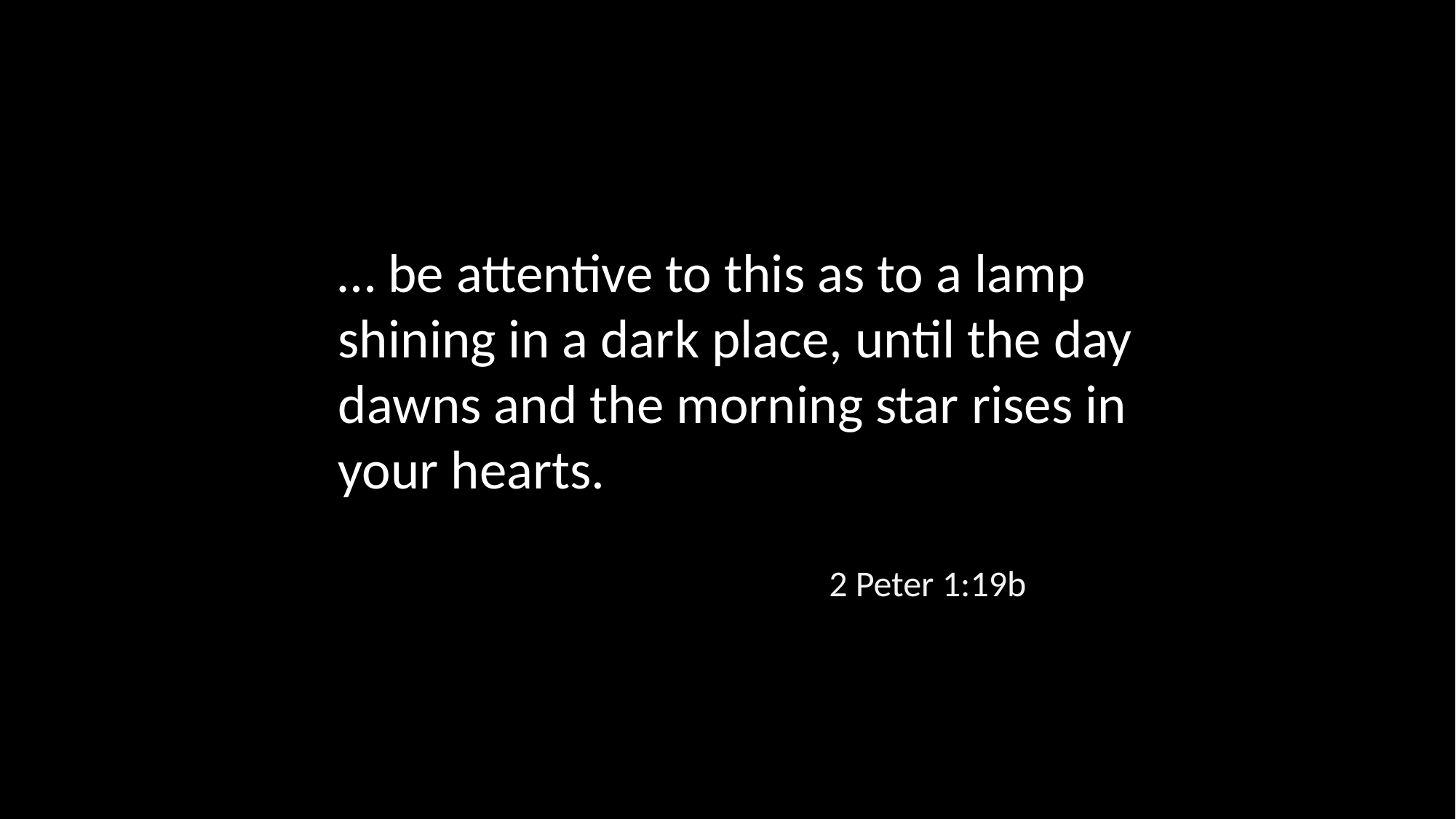

… be attentive to this as to a lamp shining in a dark place, until the day dawns and the morning star rises in your hearts.
2 Peter 1:19b